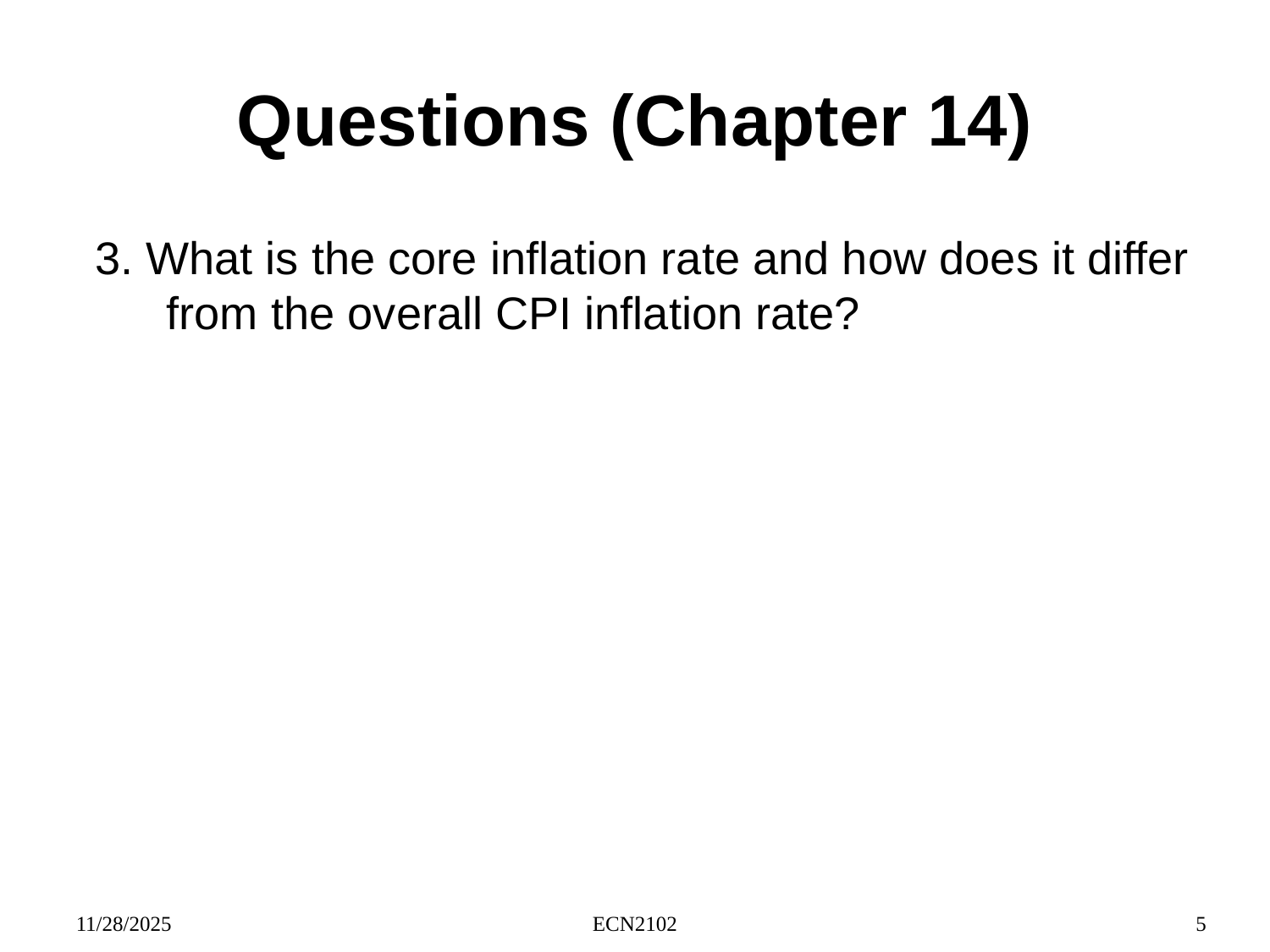

# Questions (Chapter 14)
3. What is the core inflation rate and how does it differ from the overall CPI inflation rate?
11/28/2025
ECN2102
5